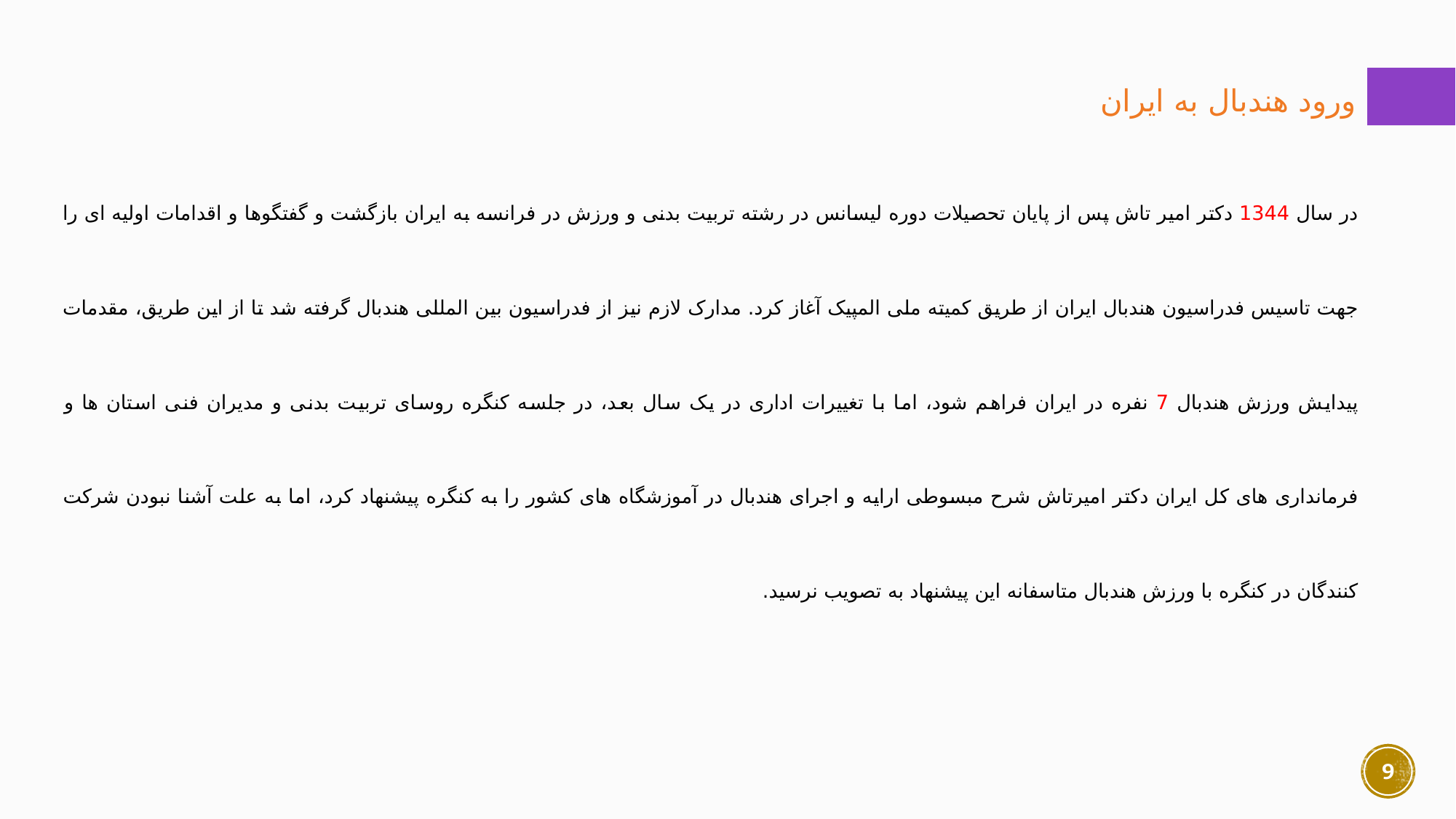

ورود هندبال به ایران
در سال 1344 دکتر امير تاش پس از پايان تحصيلات دوره ليسانس در رشته تربيت بدنی و ورزش در فرانسه به ايران بازگشت و گفتگوها و اقدامات اوليه ای را جهت تاسيس فدراسيون هندبال ايران از طريق کميته ملی المپيک آغاز کرد. مدارک لازم نيز از فدراسيون بين المللی هندبال گرفته شد تا از اين طريق، مقدمات پيدايش ورزش هندبال 7 نفره در ايران فراهم شود، اما با تغييرات اداری در يک سال بعد، در جلسه کنگره روسای تربيت بدنی و مديران فنی استان ها و فرمانداری های کل ايران دکتر اميرتاش شرح مبسوطی ارایه و اجرای هندبال در آموزشگاه های کشور را به کنگره پيشنهاد کرد، اما به علت آشنا نبودن شرکت کنندگان در کنگره با ورزش هندبال متاسفانه اين پيشنهاد به تصويب نرسيد.
9